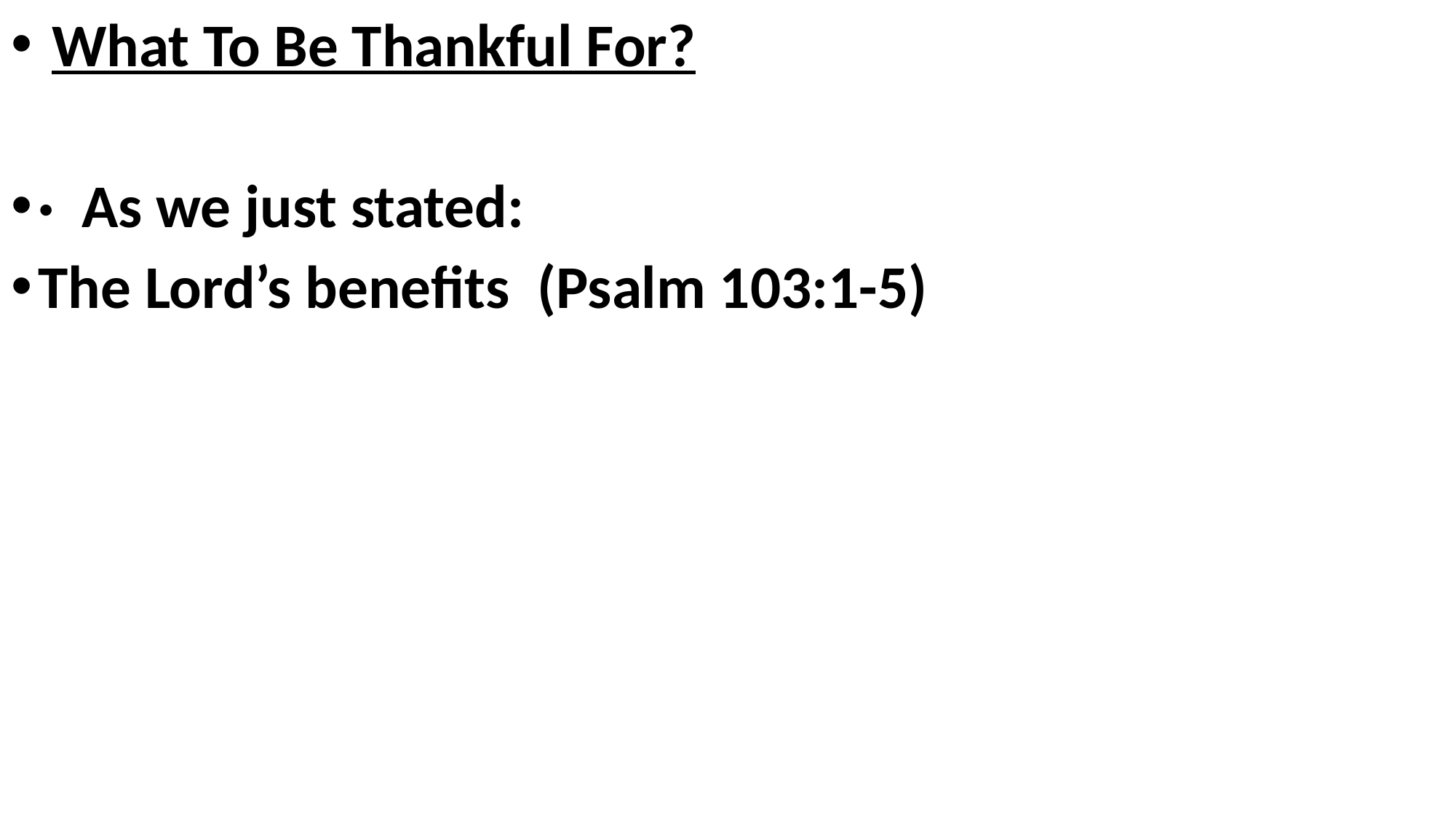

What To Be Thankful For?

·  As we just stated:
The Lord’s benefits  (Psalm 103:1-5)